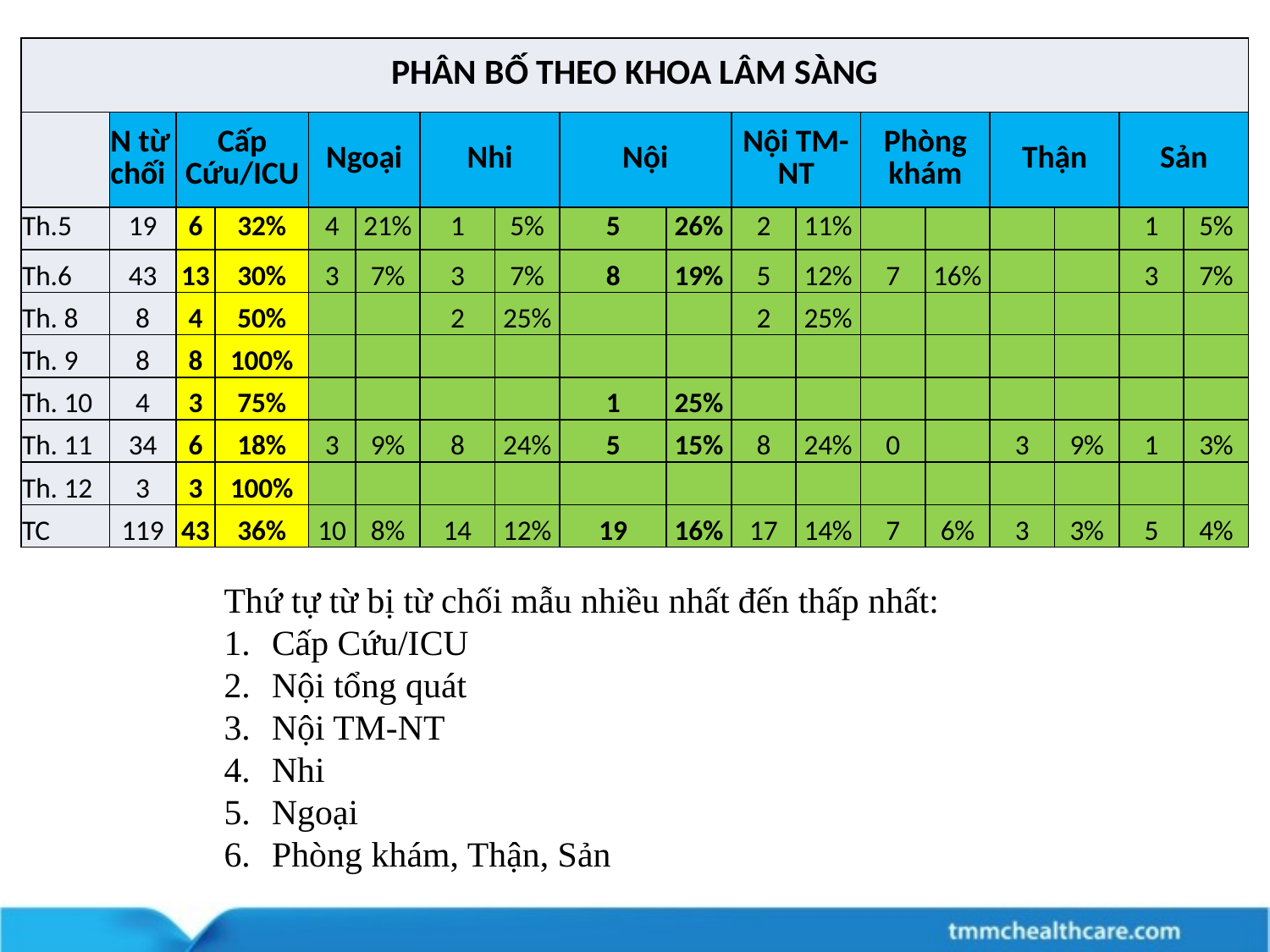

| PHÂN BỐ THEO KHOA LÂM SÀNG |  |  |  |  |  |  |  |  |  |  |  |  |  |  |  |  |  |
| --- | --- | --- | --- | --- | --- | --- | --- | --- | --- | --- | --- | --- | --- | --- | --- | --- | --- |
|  | N từ chối | Cấp Cứu/ICU |  | Ngoại |  | Nhi |  | Nội |  | Nội TM-NT |  | Phòng khám |  | Thận |  | Sản |  |
| Th.5 | 19 | 6 | 32% | 4 | 21% | 1 | 5% | 5 | 26% | 2 | 11% |  |  |  |  | 1 | 5% |
| Th.6 | 43 | 13 | 30% | 3 | 7% | 3 | 7% | 8 | 19% | 5 | 12% | 7 | 16% |  |  | 3 | 7% |
| Th. 8 | 8 | 4 | 50% |  |  | 2 | 25% |  |  | 2 | 25% |  |  |  |  |  |  |
| Th. 9 | 8 | 8 | 100% |  |  |  |  |  |  |  |  |  |  |  |  |  |  |
| Th. 10 | 4 | 3 | 75% |  |  |  |  | 1 | 25% |  |  |  |  |  |  |  |  |
| Th. 11 | 34 | 6 | 18% | 3 | 9% | 8 | 24% | 5 | 15% | 8 | 24% | 0 |  | 3 | 9% | 1 | 3% |
| Th. 12 | 3 | 3 | 100% |  |  |  |  |  |  |  |  |  |  |  |  |  |  |
| TC | 119 | 43 | 36% | 10 | 8% | 14 | 12% | 19 | 16% | 17 | 14% | 7 | 6% | 3 | 3% | 5 | 4% |
Thứ tự từ bị từ chối mẫu nhiều nhất đến thấp nhất:
Cấp Cứu/ICU
Nội tổng quát
Nội TM-NT
Nhi
Ngoại
Phòng khám, Thận, Sản